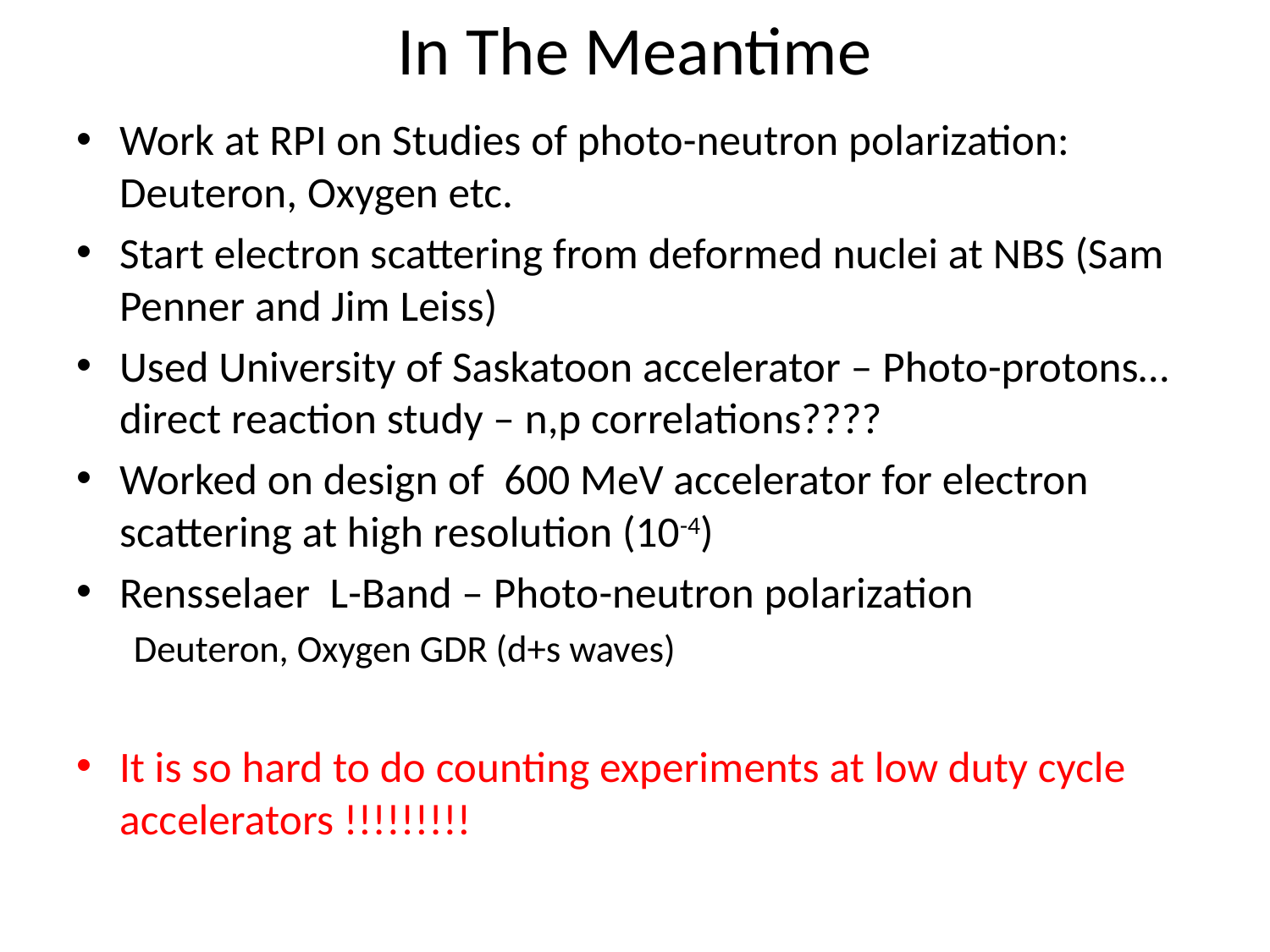

# In The Meantime
Work at RPI on Studies of photo-neutron polarization: Deuteron, Oxygen etc.
Start electron scattering from deformed nuclei at NBS (Sam Penner and Jim Leiss)
Used University of Saskatoon accelerator – Photo-protons…direct reaction study – n,p correlations????
Worked on design of  600 MeV accelerator for electron scattering at high resolution (10-4)
Rensselaer  L-Band – Photo-neutron polarization
Deuteron, Oxygen GDR (d+s waves)

It is so hard to do counting experiments at low duty cycle accelerators !!!!!!!!!